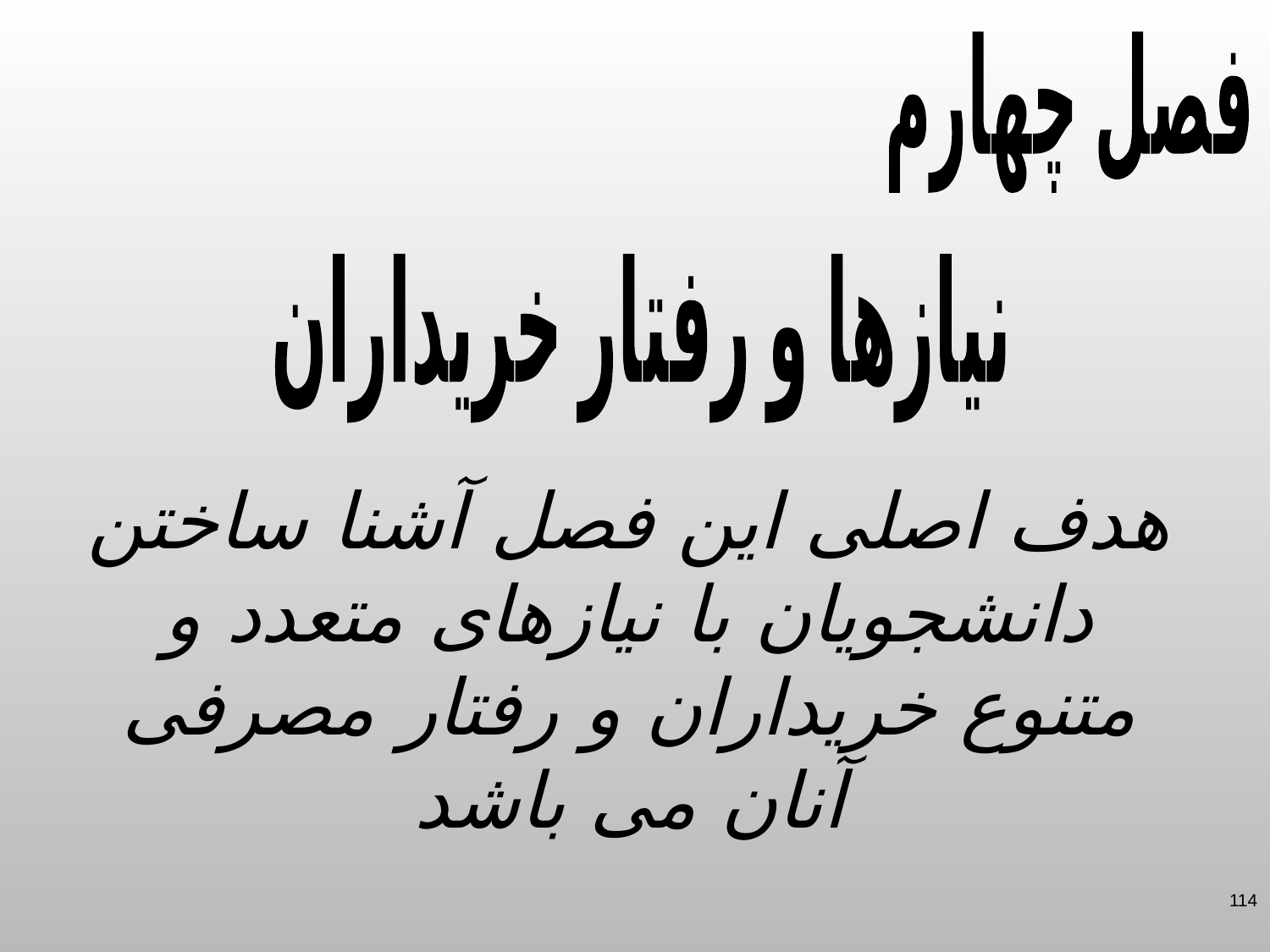

فصل چهارم
نیازها و رفتار خریداران
هدف اصلی این فصل آشنا ساختن دانشجویان با نیازهای متعدد و متنوع خریداران و رفتار مصرفی آنان می باشد
114